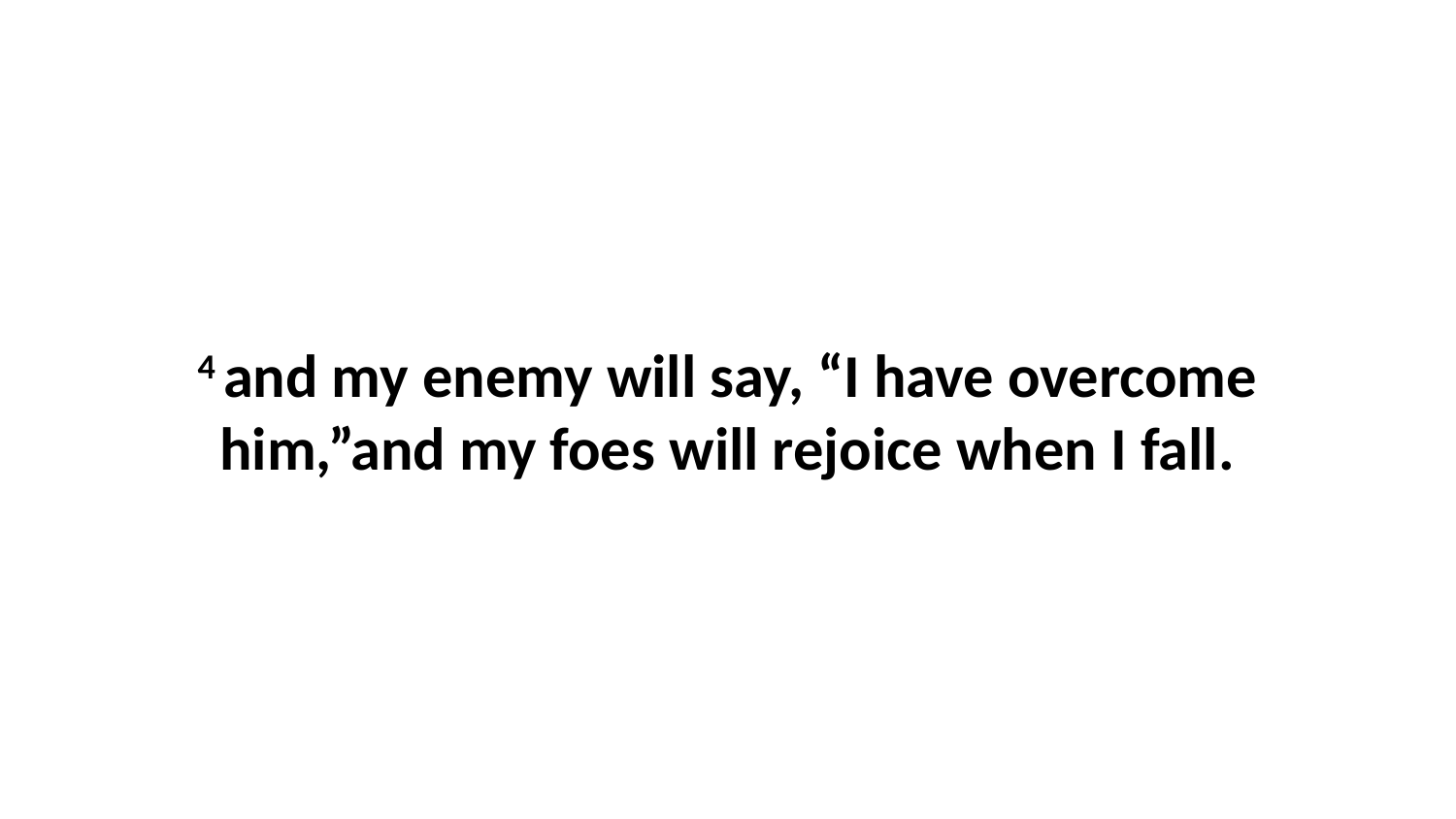

4 and my enemy will say, “I have overcome him,”and my foes will rejoice when I fall.